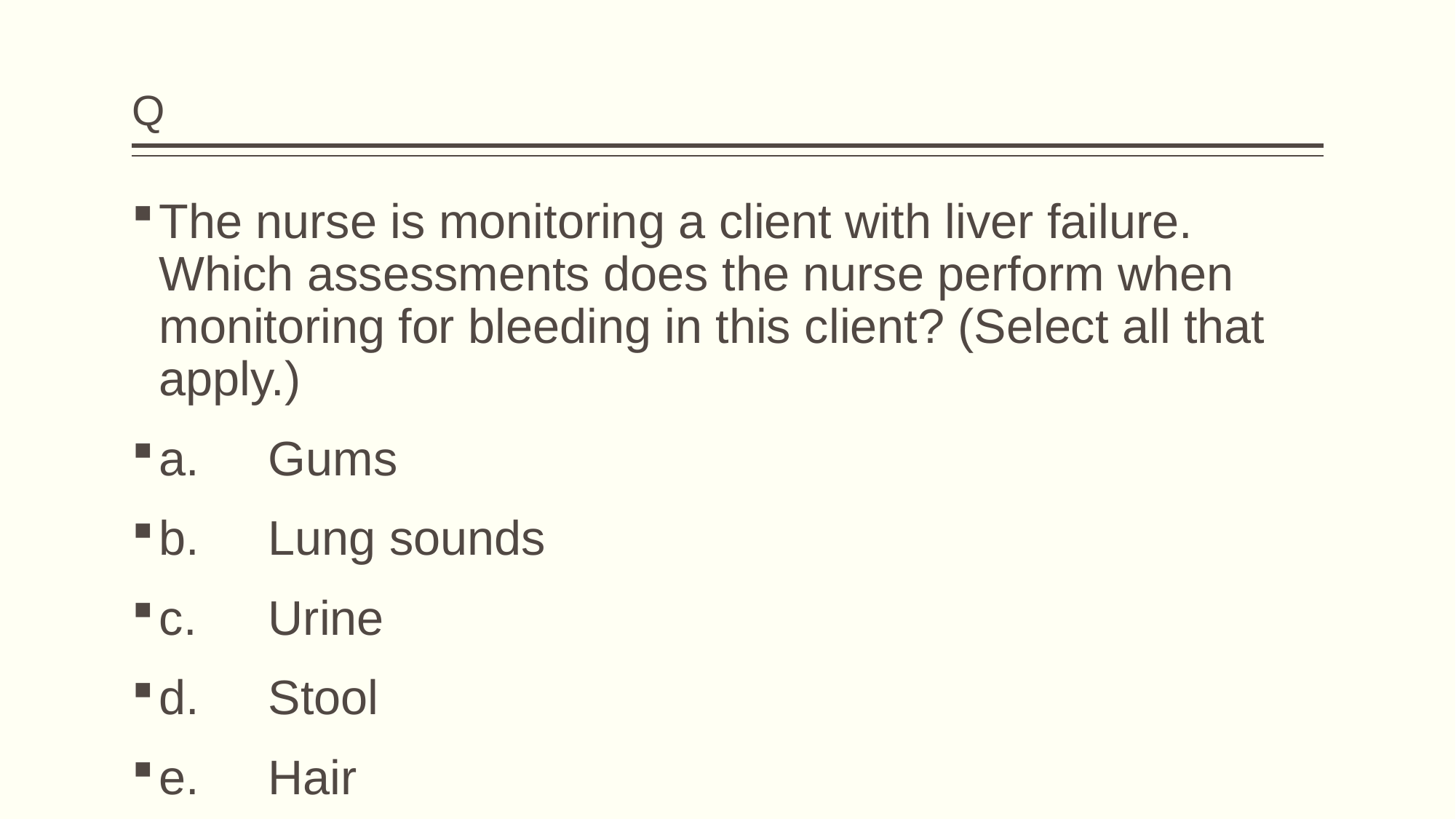

# Q
The nurse is monitoring a client with liver failure. Which assessments does the nurse perform when monitoring for bleeding in this client? (Select all that apply.)
a.	Gums
b.	Lung sounds
c.	Urine
d.	Stool
e.	Hair